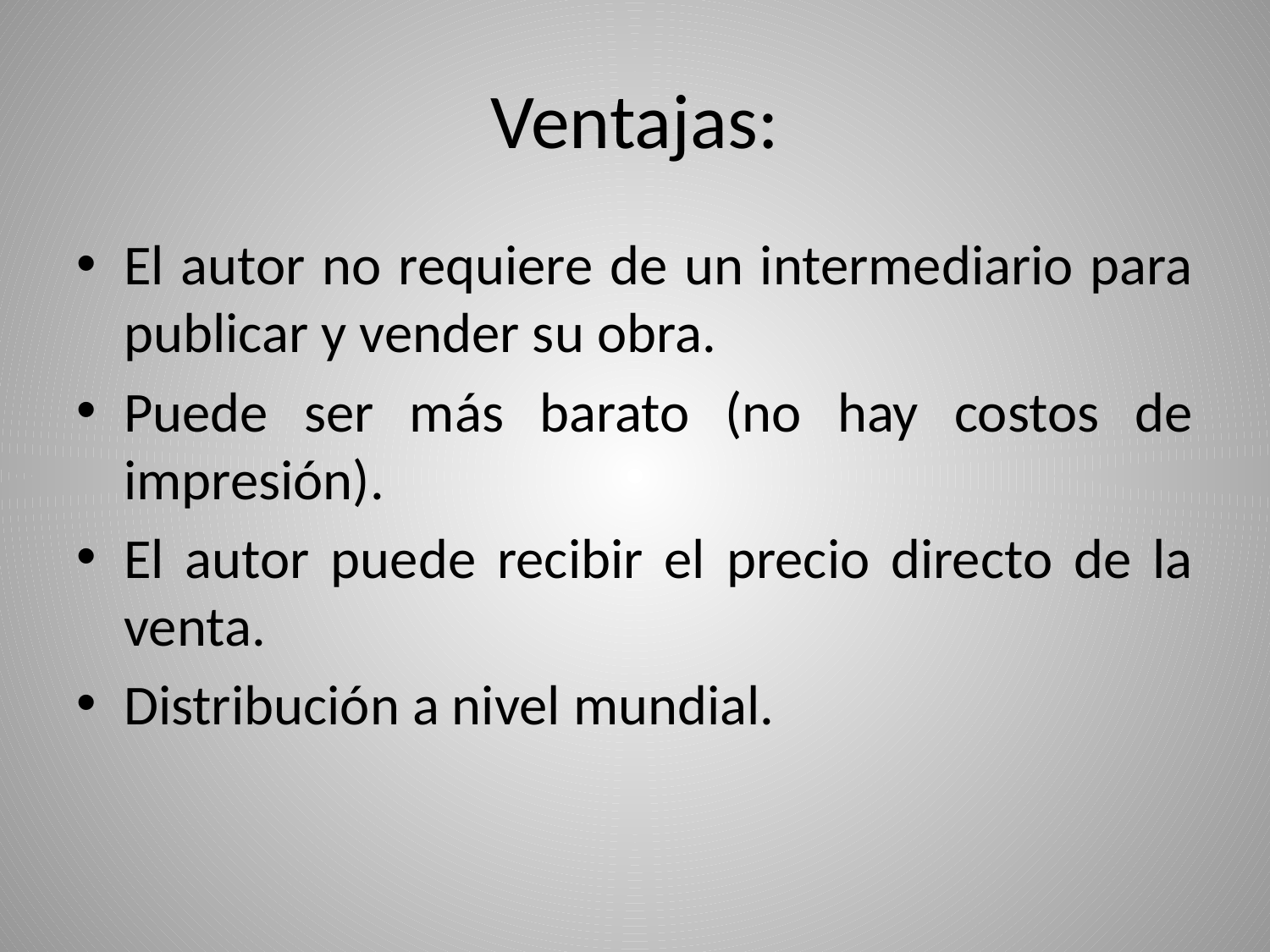

# Ventajas:
El autor no requiere de un intermediario para publicar y vender su obra.
Puede ser más barato (no hay costos de impresión).
El autor puede recibir el precio directo de la venta.
Distribución a nivel mundial.